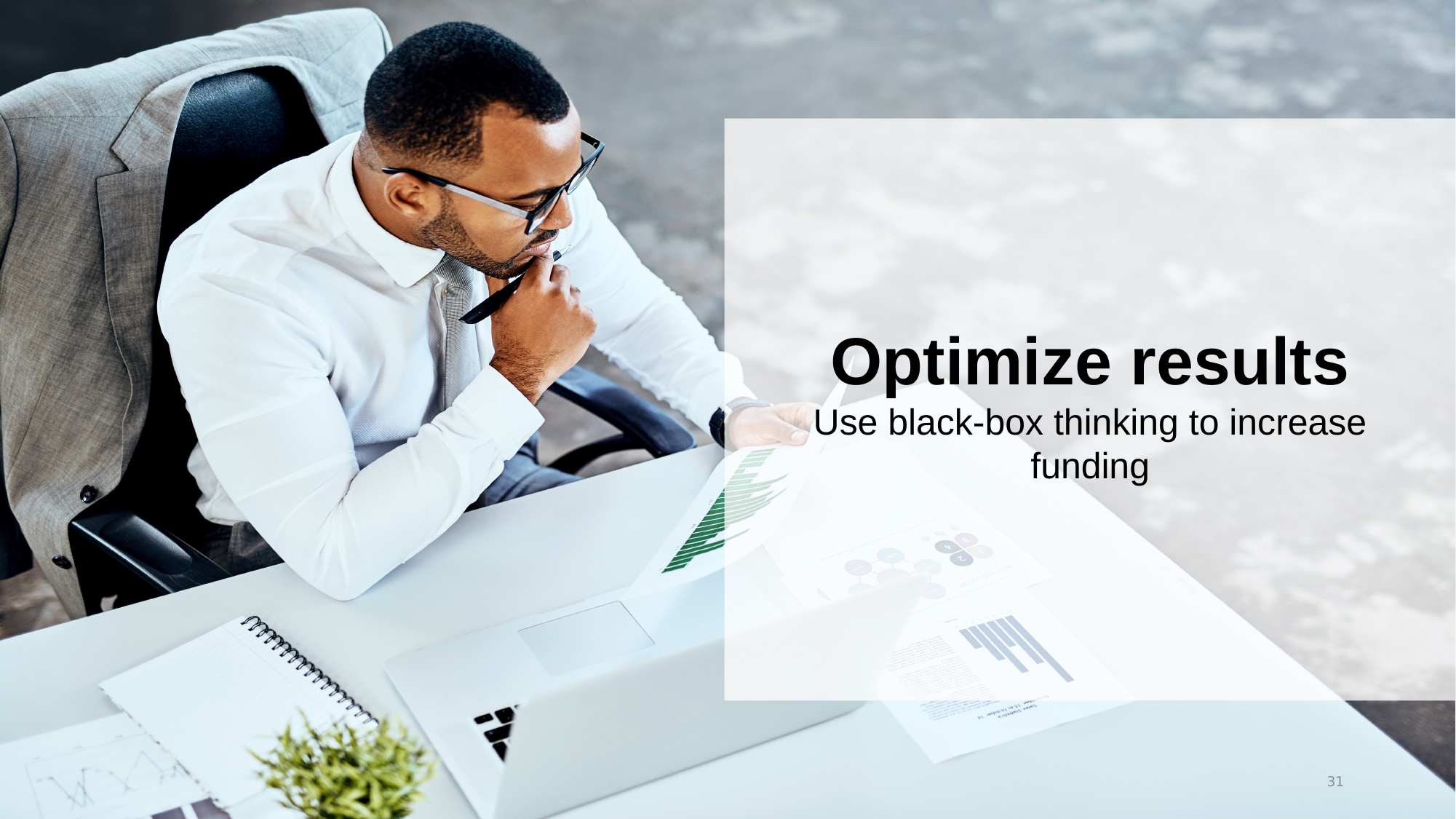

Optimize results
Use black-box thinking to increase funding

31